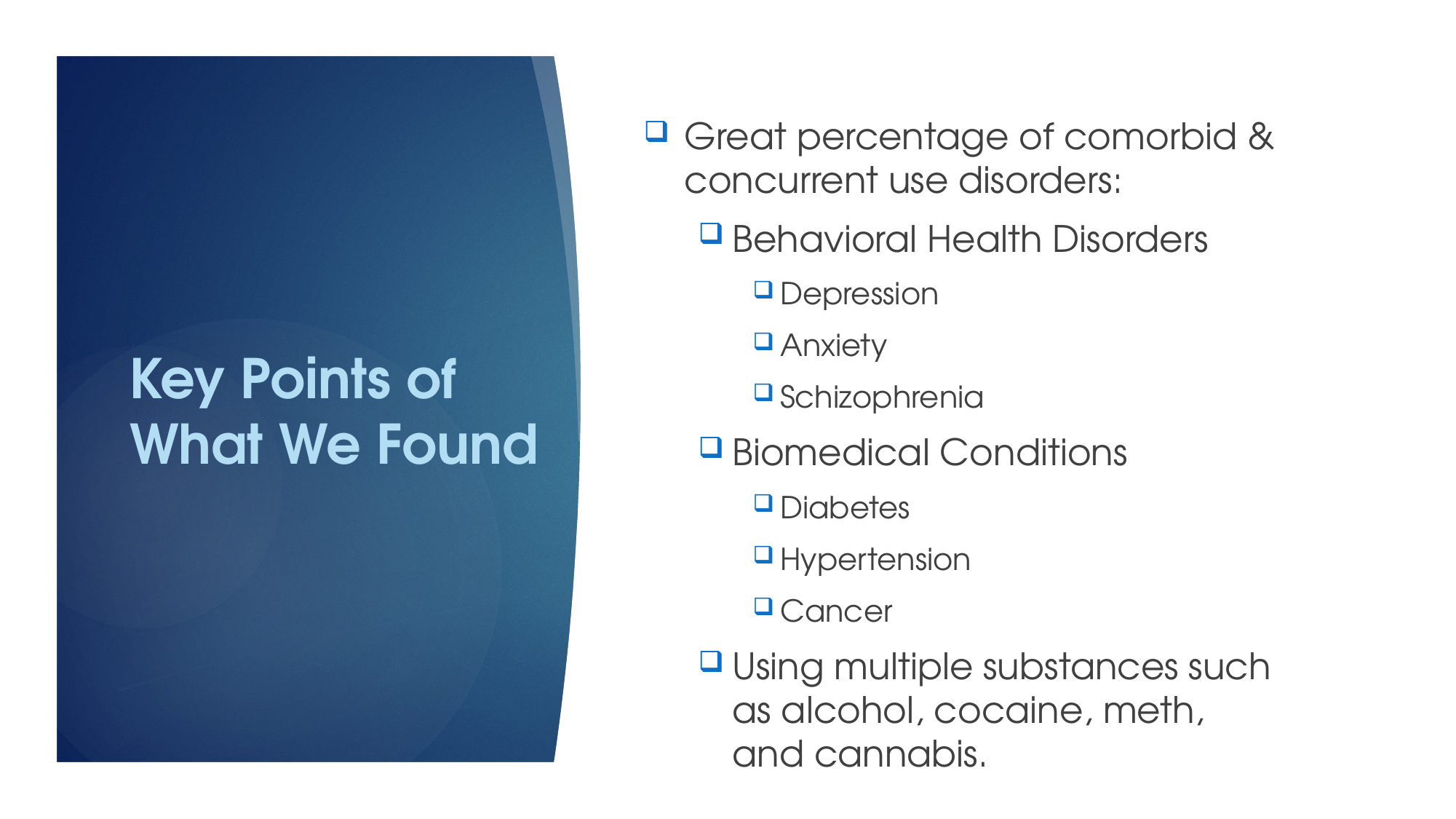

Great percentage of comorbid & concurrent use disorders:
Behavioral Health Disorders
Depression
Anxiety
Schizophrenia
Biomedical Conditions
Diabetes
Hypertension
Cancer
Using multiple substances such as alcohol, cocaine, meth, and cannabis.

# Key Points of What We Found